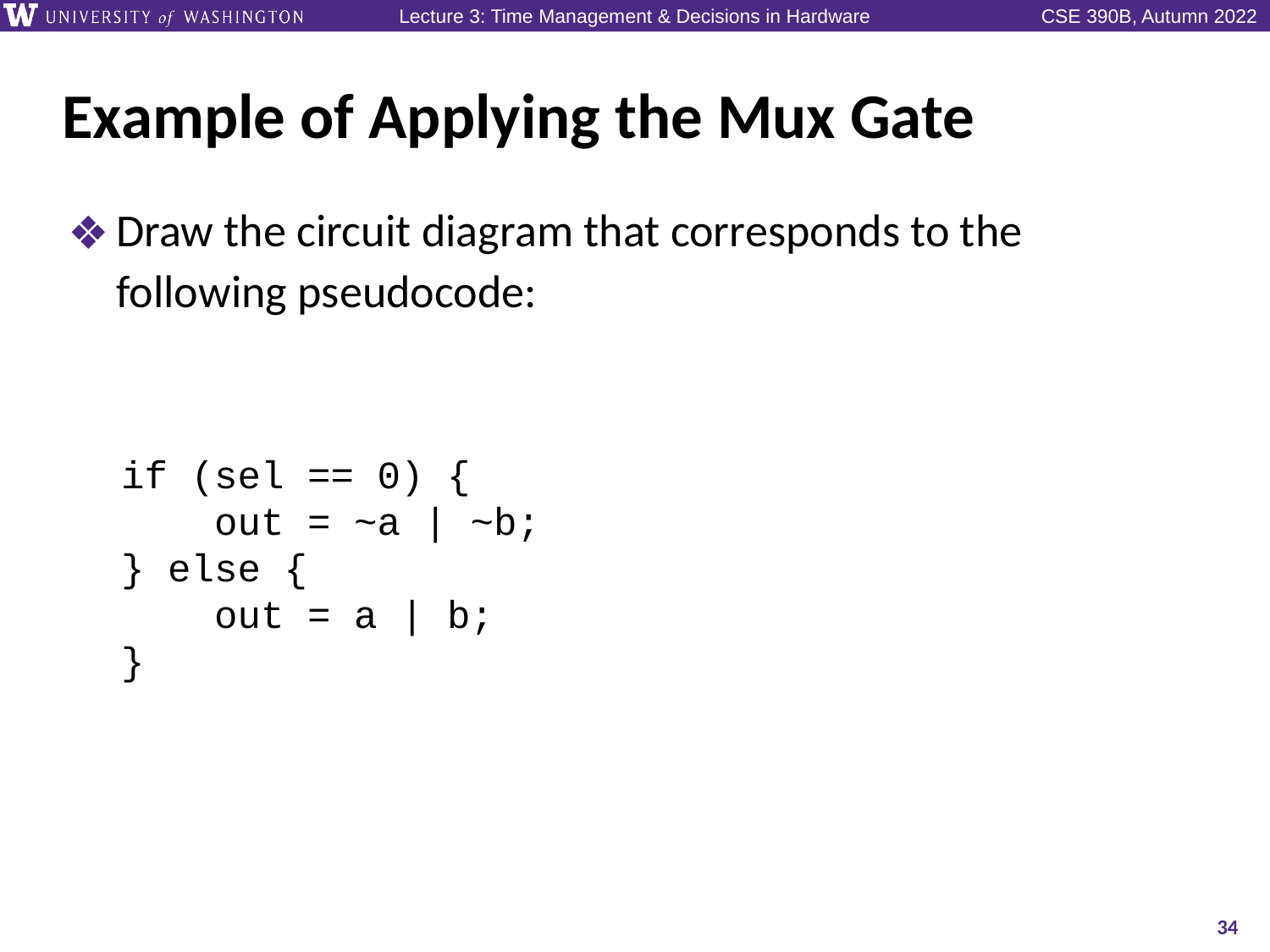

# Example of Applying the Mux Gate
Draw the circuit diagram that corresponds to the following pseudocode:

if (sel == 0) {
    out = ~a | ~b;
} else {
    out = a | b;
}
34